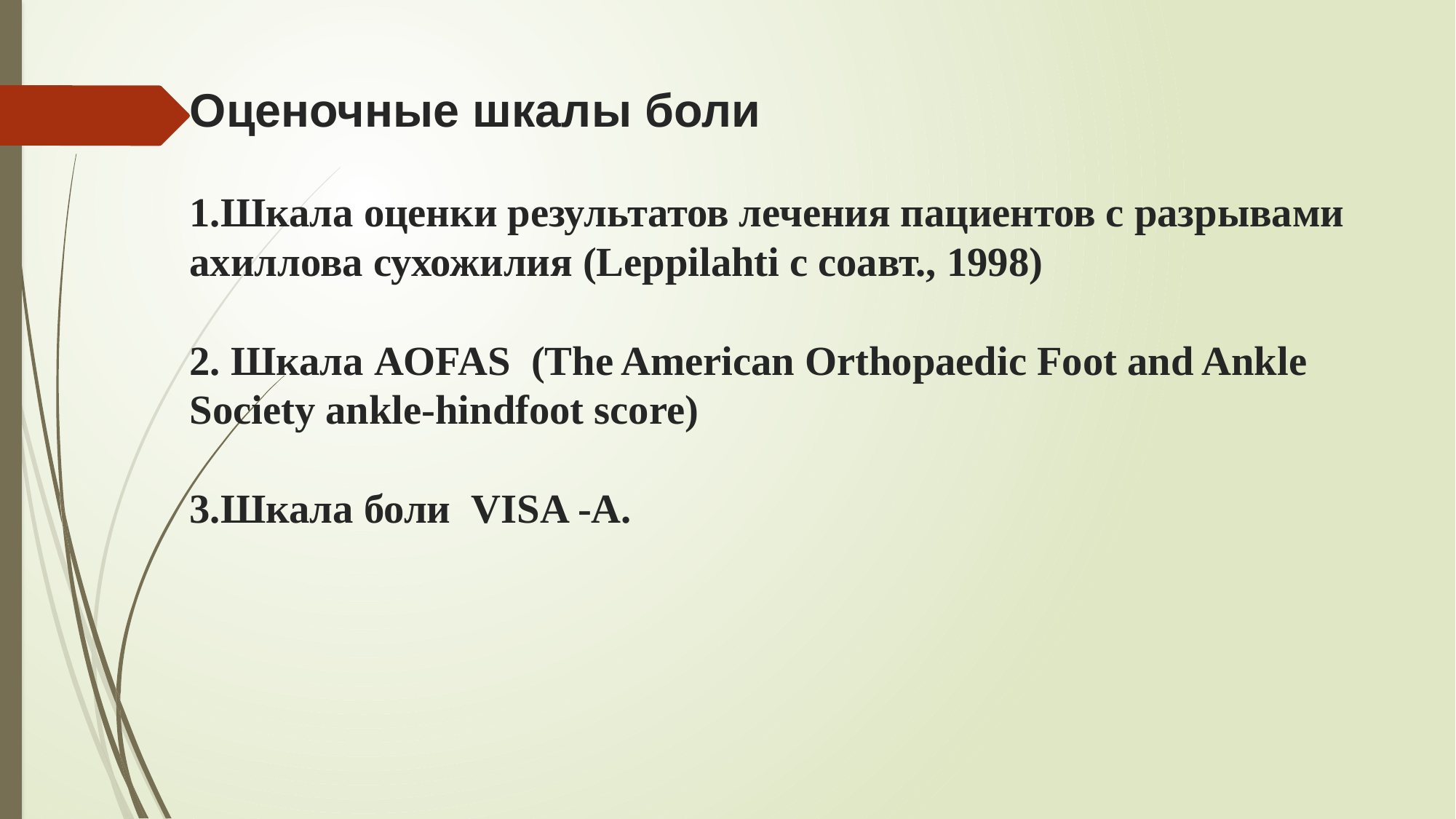

# Оценочные шкалы боли 1.Шкала оценки результатов лечения пациентов с разрывами ахиллова сухожилия (Leppilahti с соавт., 1998) 2. Шкала AOFAS  (The American Orthopaedic Foot and Ankle Society ankle-hindfoot score) 3.Шкала боли  VISA -A.